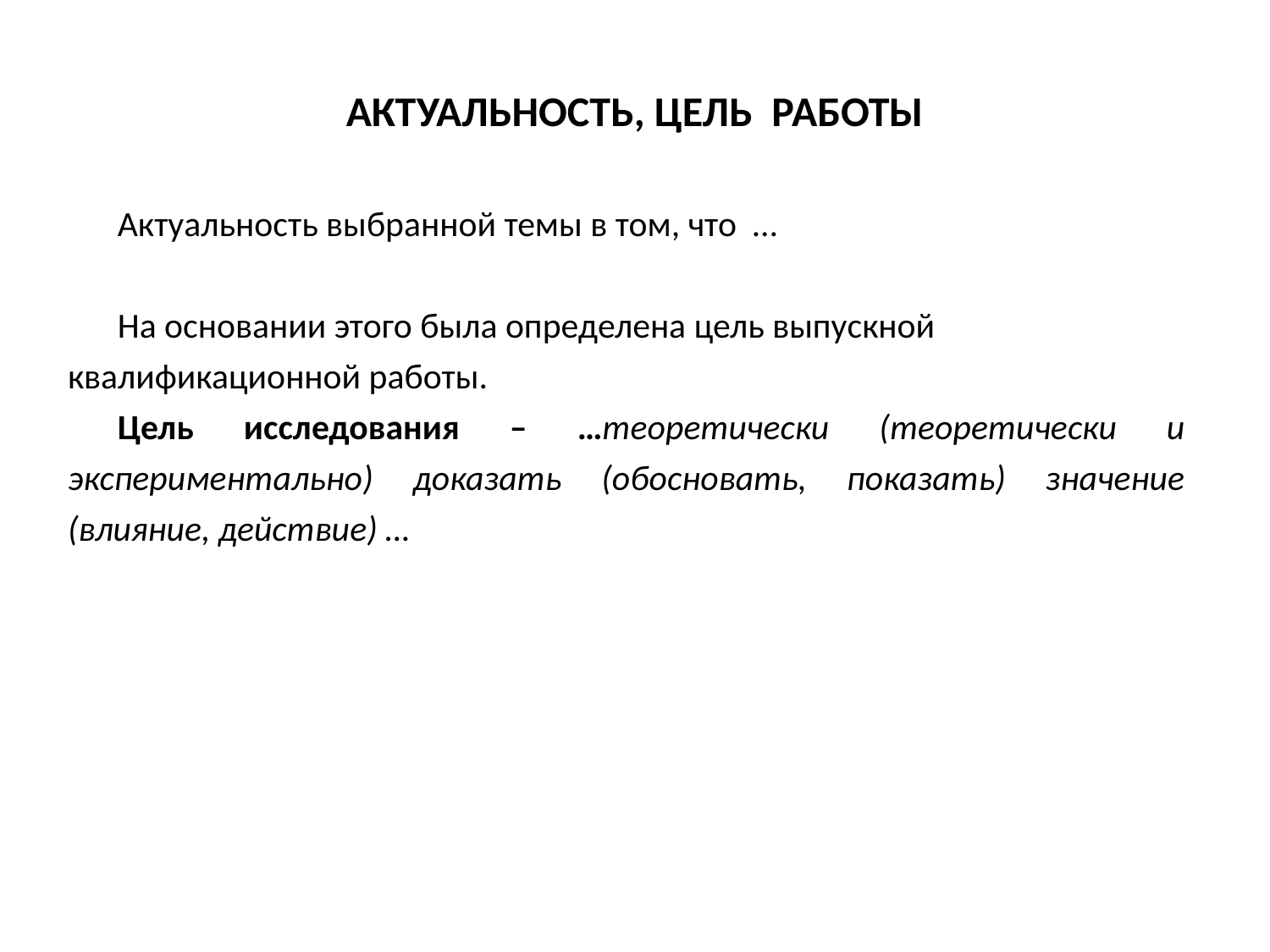

# АКТУАЛЬНОСТЬ, ЦЕЛЬ  РАБОТЫ
Актуальность выбранной темы в том, что  …

На основании этого была определена цель выпускной квалификационной работы.
Цель исследования – …теоретически (теоретически и экспериментально) доказать (обосновать, показать) значение (влияние, действие) …